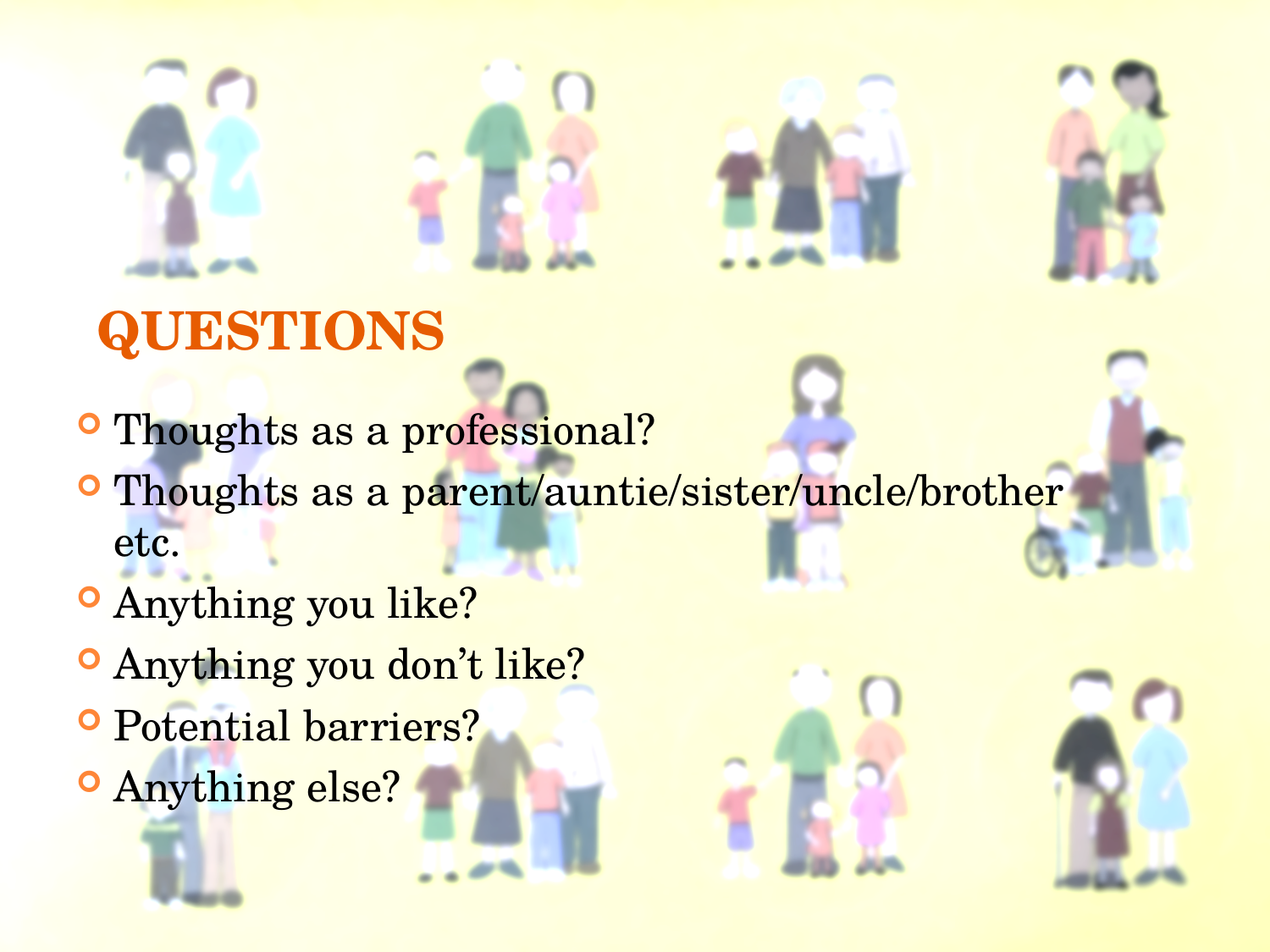

# Questions
Thoughts as a professional?
Thoughts as a parent/auntie/sister/uncle/brother etc.
Anything you like?
Anything you don’t like?
Potential barriers?
Anything else?